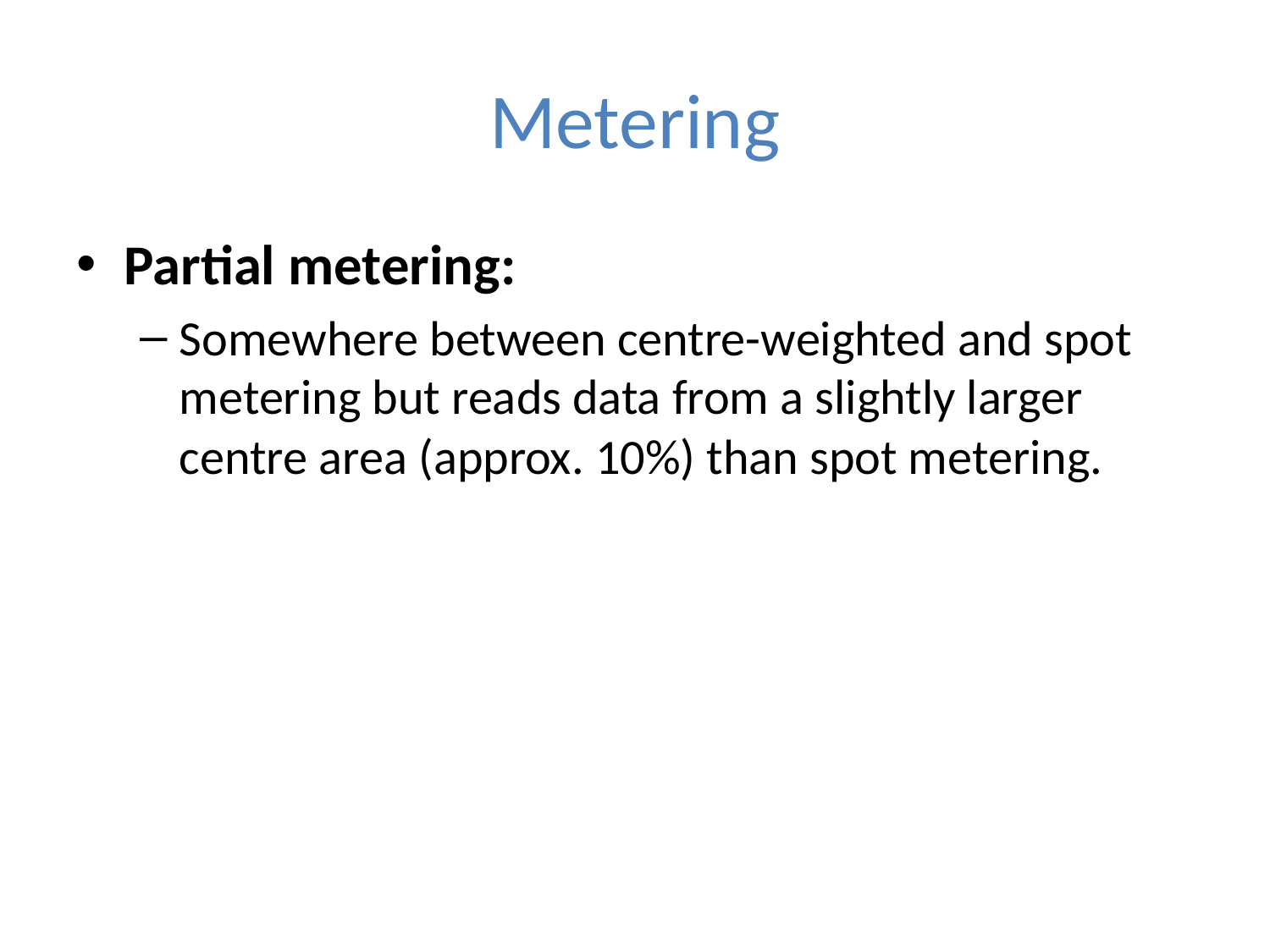

# Metering
Partial metering:
Somewhere between centre-weighted and spot metering but reads data from a slightly larger centre area (approx. 10%) than spot metering.